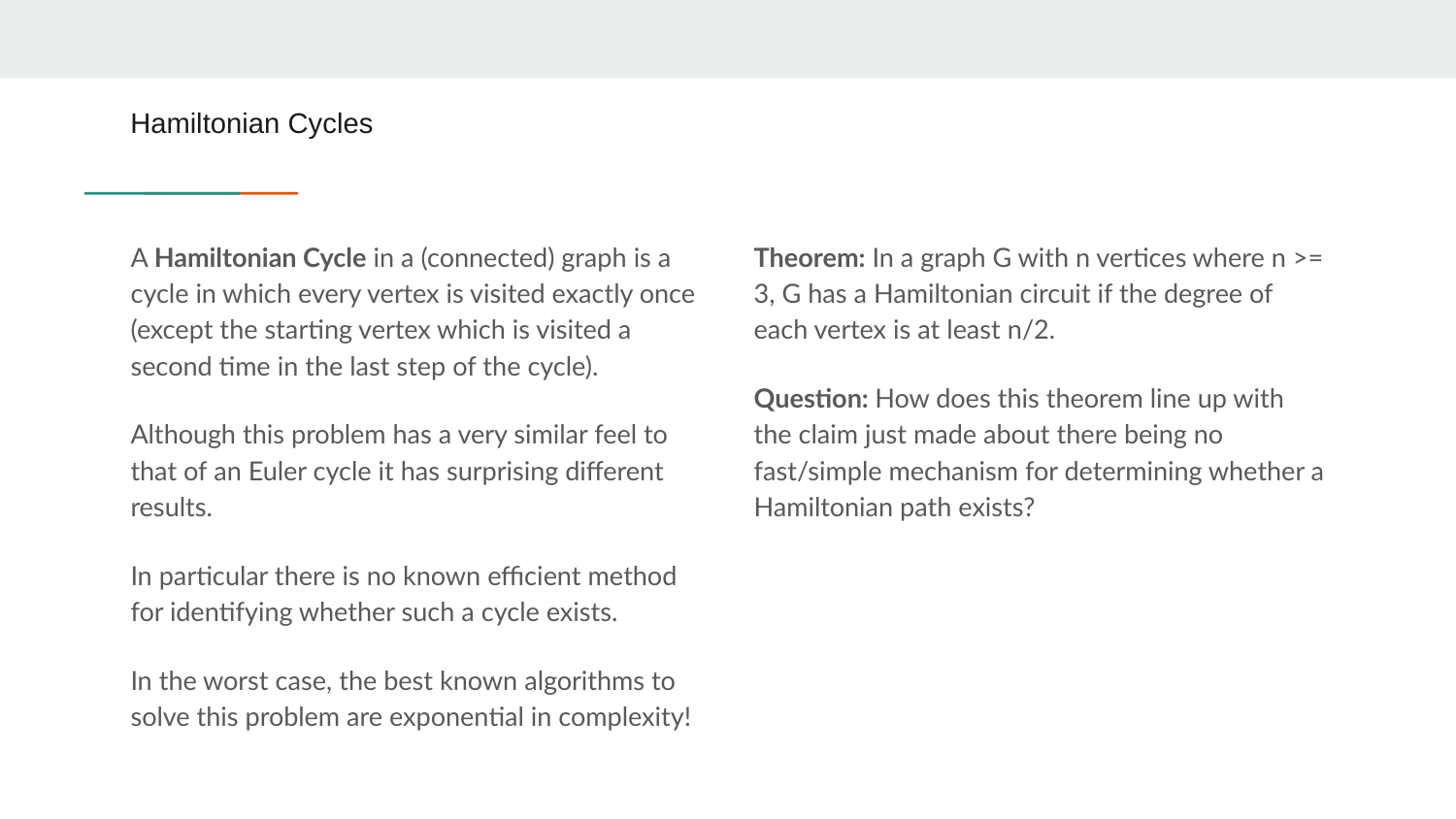

# Hamiltonian Cycles
A Hamiltonian Cycle in a (connected) graph is a cycle in which every vertex is visited exactly once (except the starting vertex which is visited a second time in the last step of the cycle).
Although this problem has a very similar feel to that of an Euler cycle it has surprising different results.
In particular there is no known efficient method for identifying whether such a cycle exists.
In the worst case, the best known algorithms to solve this problem are exponential in complexity!

Theorem: In a graph G with n vertices where n >= 3, G has a Hamiltonian circuit if the degree of each vertex is at least n/2.
Question: How does this theorem line up with the claim just made about there being no fast/simple mechanism for determining whether a Hamiltonian path exists?